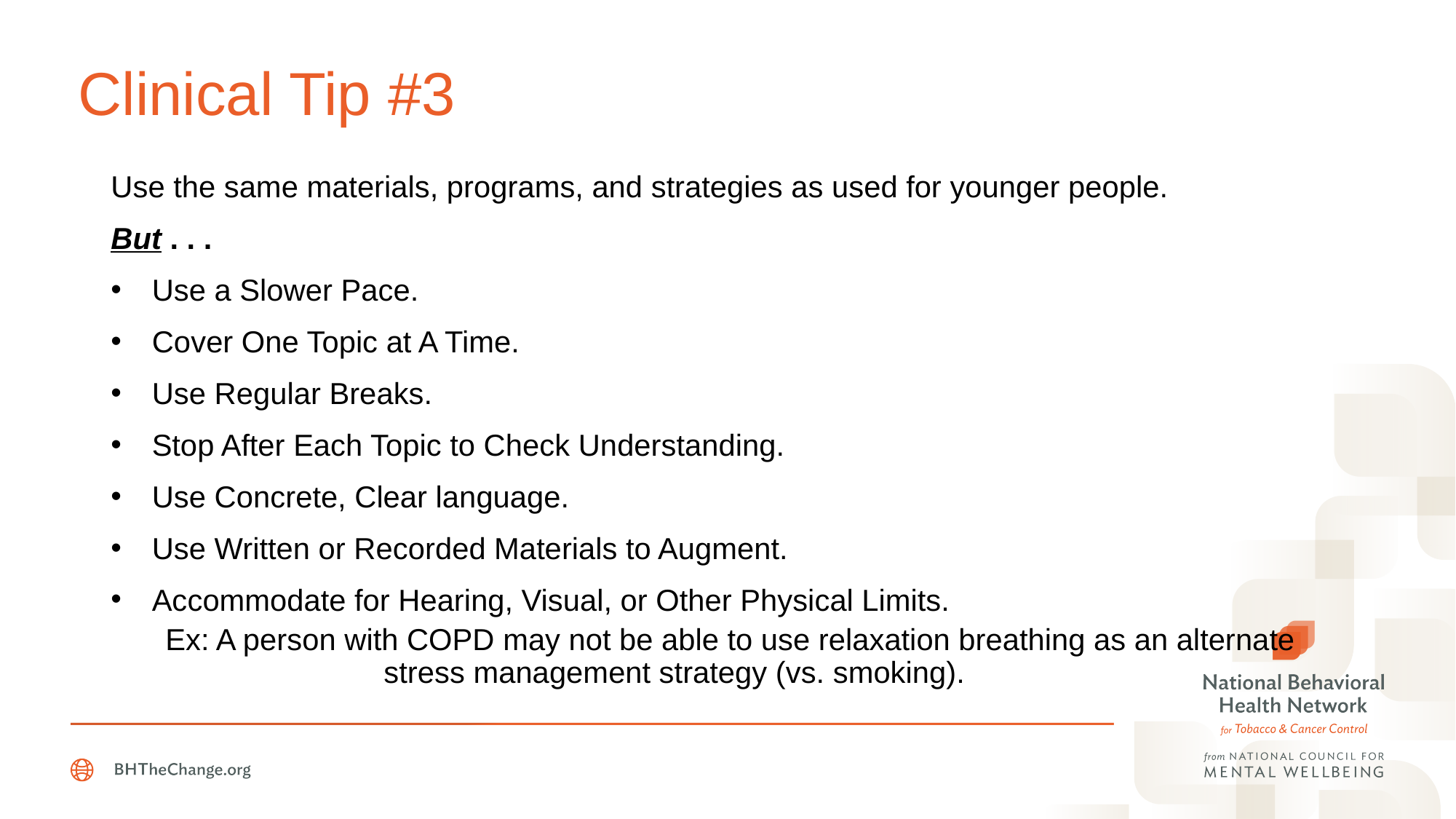

# Clinical Tip #3
Use the same materials, programs, and strategies as used for younger people.
But . . .
Use a Slower Pace.
Cover One Topic at A Time.
Use Regular Breaks.
Stop After Each Topic to Check Understanding.
Use Concrete, Clear language.
Use Written or Recorded Materials to Augment.
Accommodate for Hearing, Visual, or Other Physical Limits.
Ex: A person with COPD may not be able to use relaxation breathing as an alternate 		stress management strategy (vs. smoking).